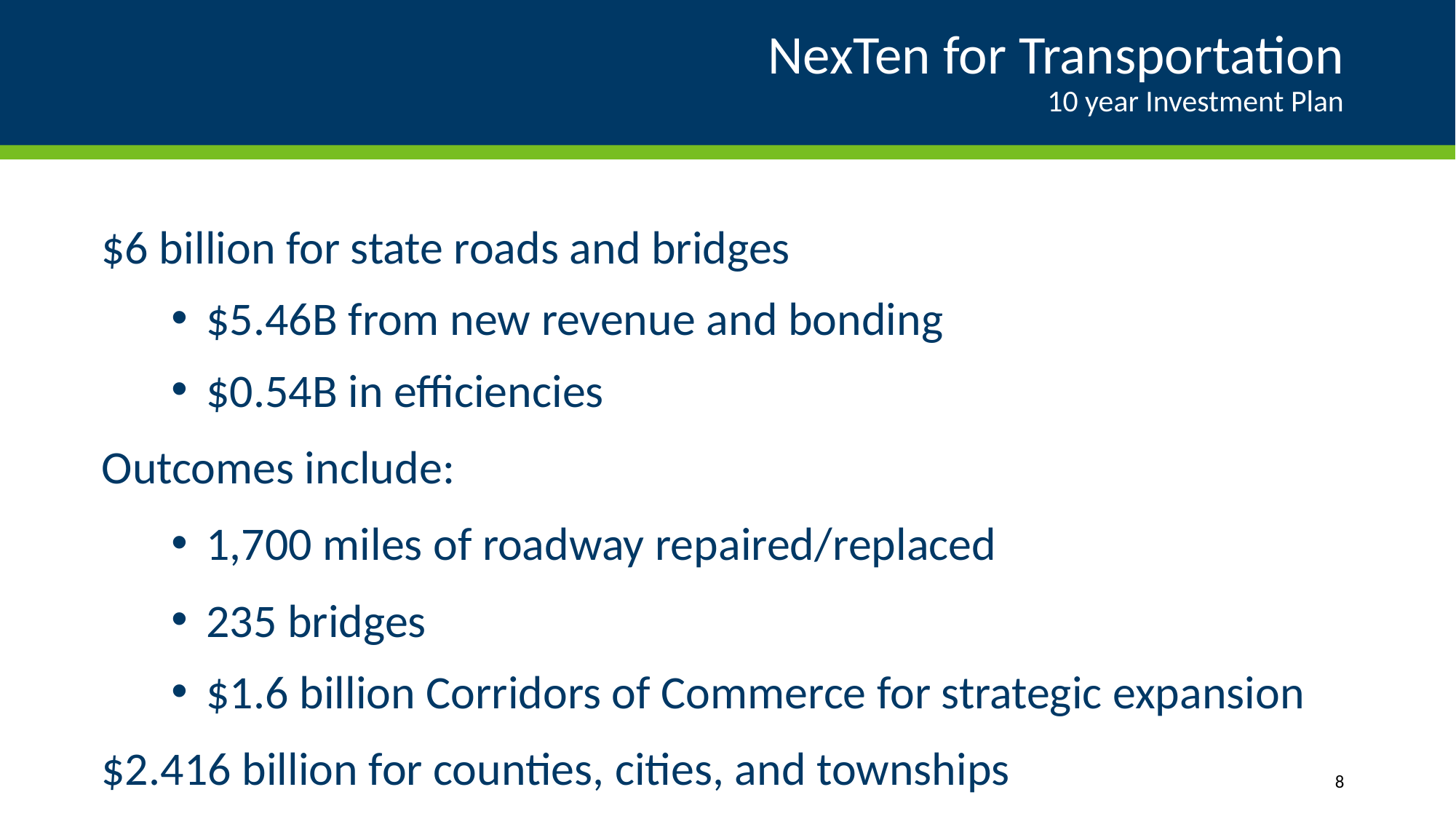

# NexTen for Transportation 10 year Investment Plan

$6 billion for state roads and bridges
$5.46B from new revenue and bonding
$0.54B in efficiencies
Outcomes include:
1,700 miles of roadway repaired/replaced
235 bridges
$1.6 billion Corridors of Commerce for strategic expansion
$2.416 billion for counties, cities, and townships

8